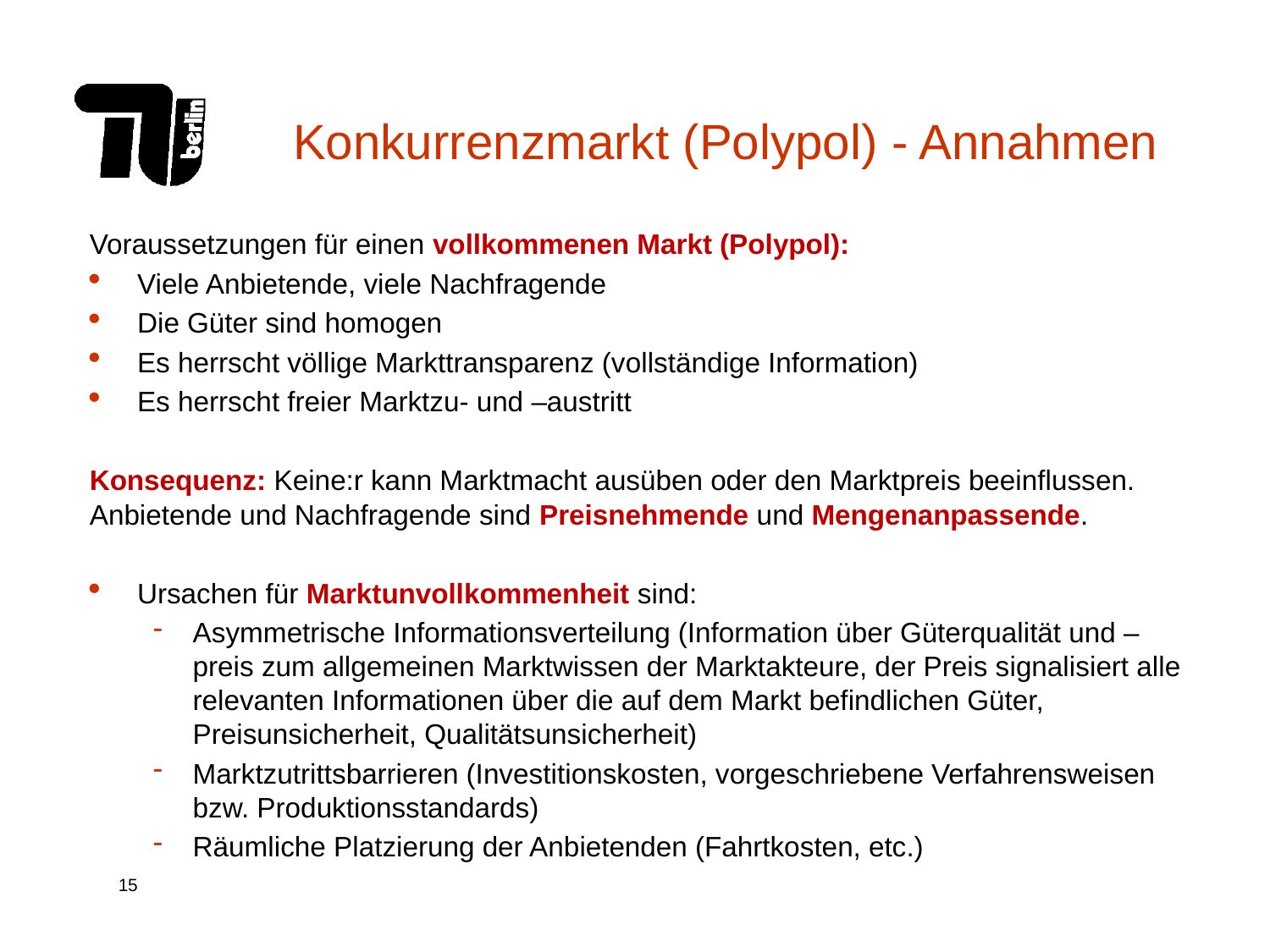

# Konkurrenzmarkt (Polypol) - Annahmen
Voraussetzungen für einen vollkommenen Markt (Polypol):
Viele Anbietende, viele Nachfragende
Die Güter sind homogen
Es herrscht völlige Markttransparenz (vollständige Information)
Es herrscht freier Marktzu- und –austritt

Konsequenz: Keine:r kann Marktmacht ausüben oder den Marktpreis beeinflussen. Anbietende und Nachfragende sind Preisnehmende und Mengenanpassende.

Ursachen für Marktunvollkommenheit sind:
Asymmetrische Informationsverteilung (Information über Güterqualität und –preis zum allgemeinen Marktwissen der Marktakteure, der Preis signalisiert alle relevanten Informationen über die auf dem Markt befindlichen Güter, Preisunsicherheit, Qualitätsunsicherheit)
Marktzutrittsbarrieren (Investitionskosten, vorgeschriebene Verfahrensweisen bzw. Produktionsstandards)
Räumliche Platzierung der Anbietenden (Fahrtkosten, etc.)